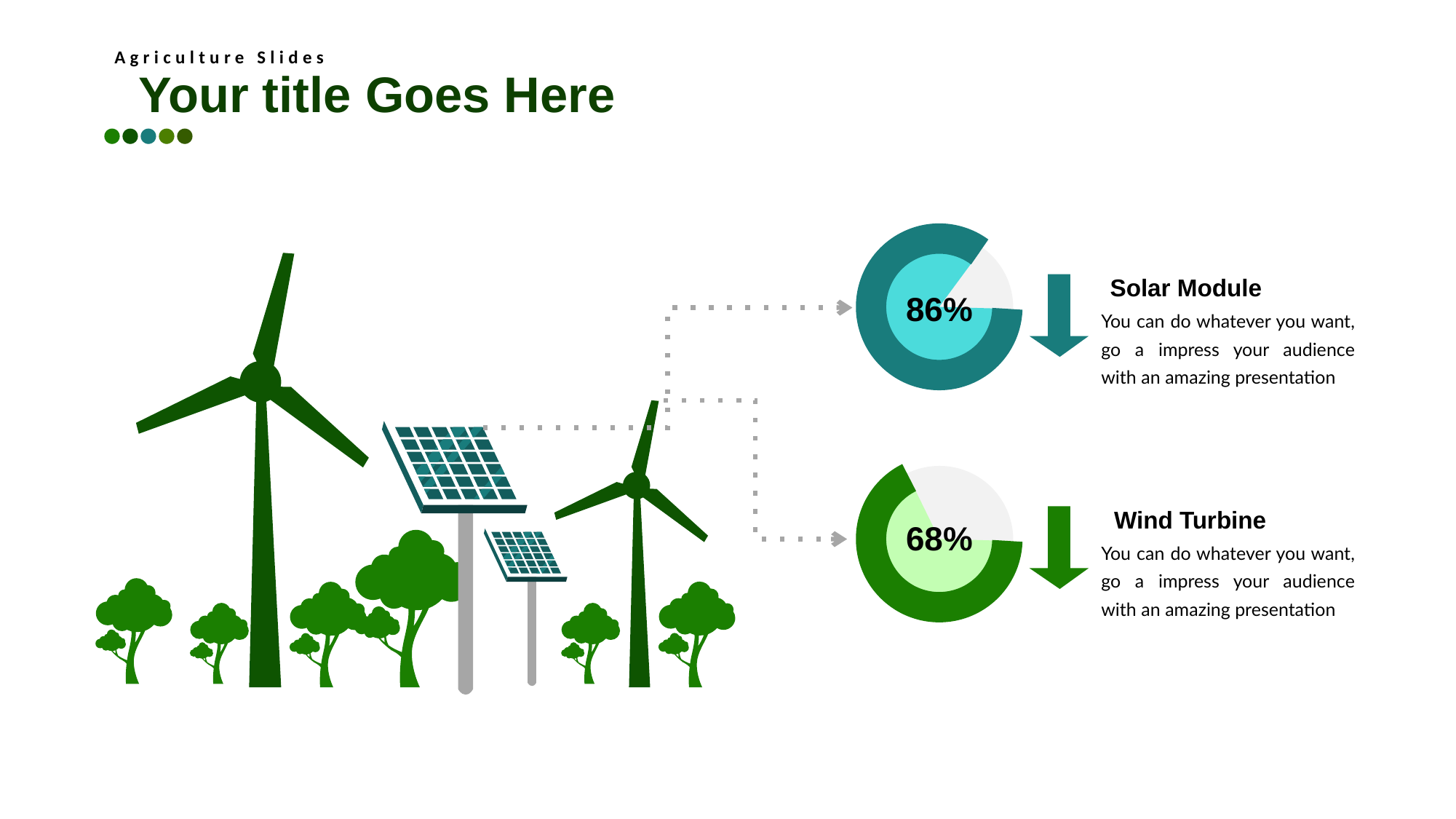

Agriculture Slides
Your title Goes Here

Solar Module
86%

You can do whatever you want, go a impress your audience with an amazing presentation

Wind Turbine
68%

You can do whatever you want, go a impress your audience with an amazing presentation